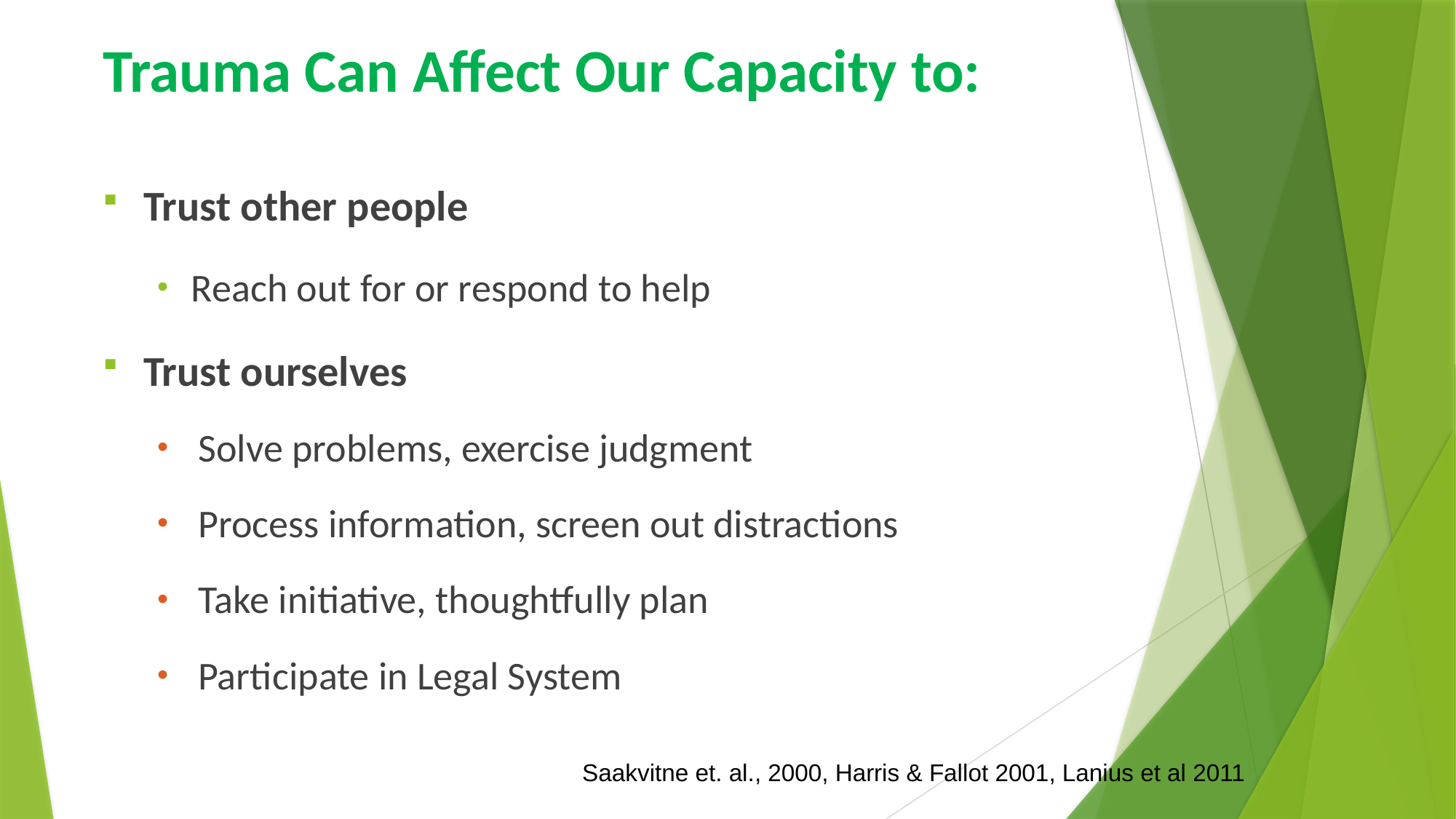

Trauma Can Affect Our Capacity to:
Trust other people
Reach out for or respond to help
Trust ourselves
Solve problems, exercise judgment
Process information, screen out distractions
Take initiative, thoughtfully plan
Participate in Legal System
Saakvitne et. al., 2000, Harris & Fallot 2001, Lanius et al 2011